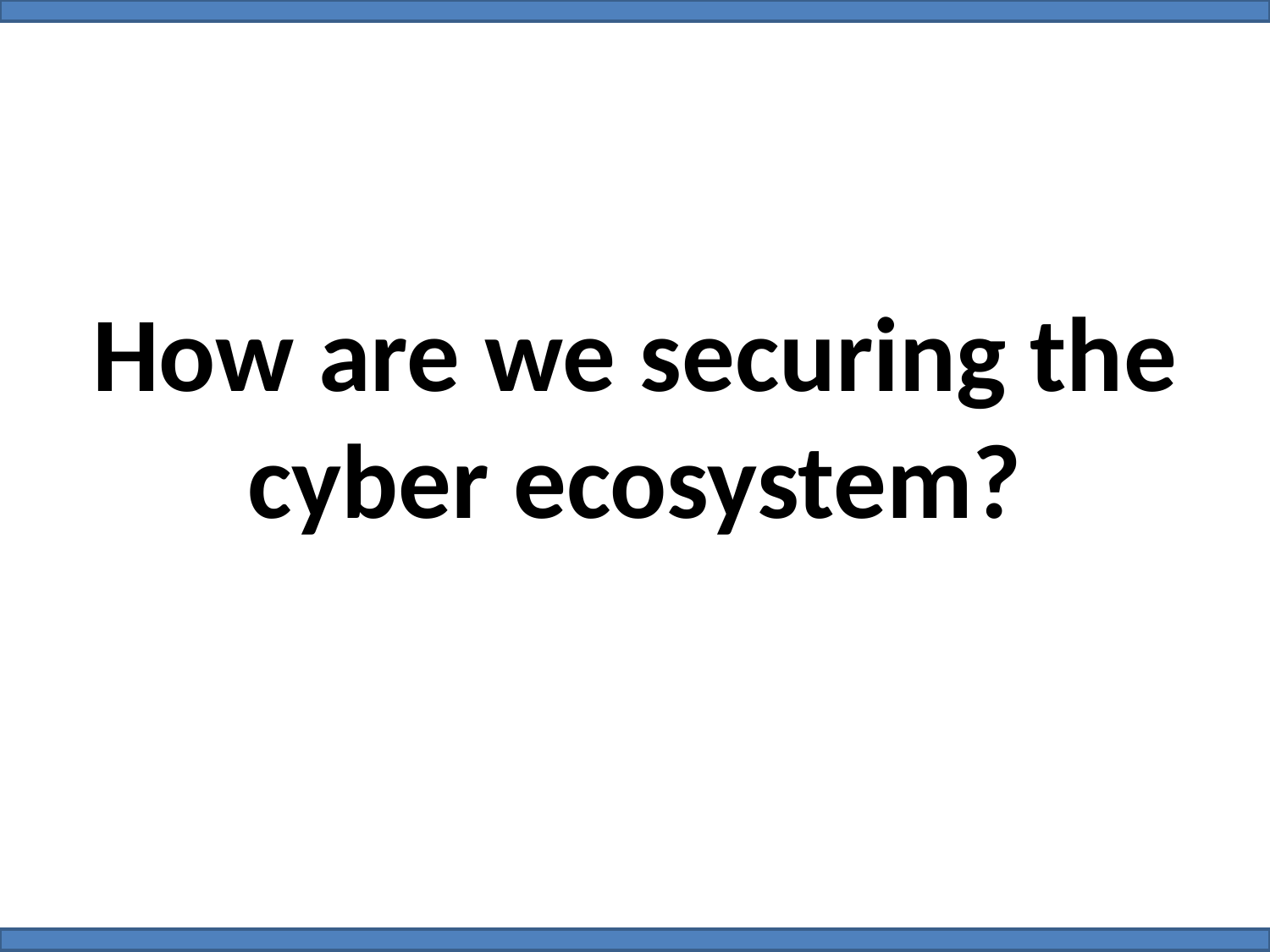

# How are we securing the cyber ecosystem?